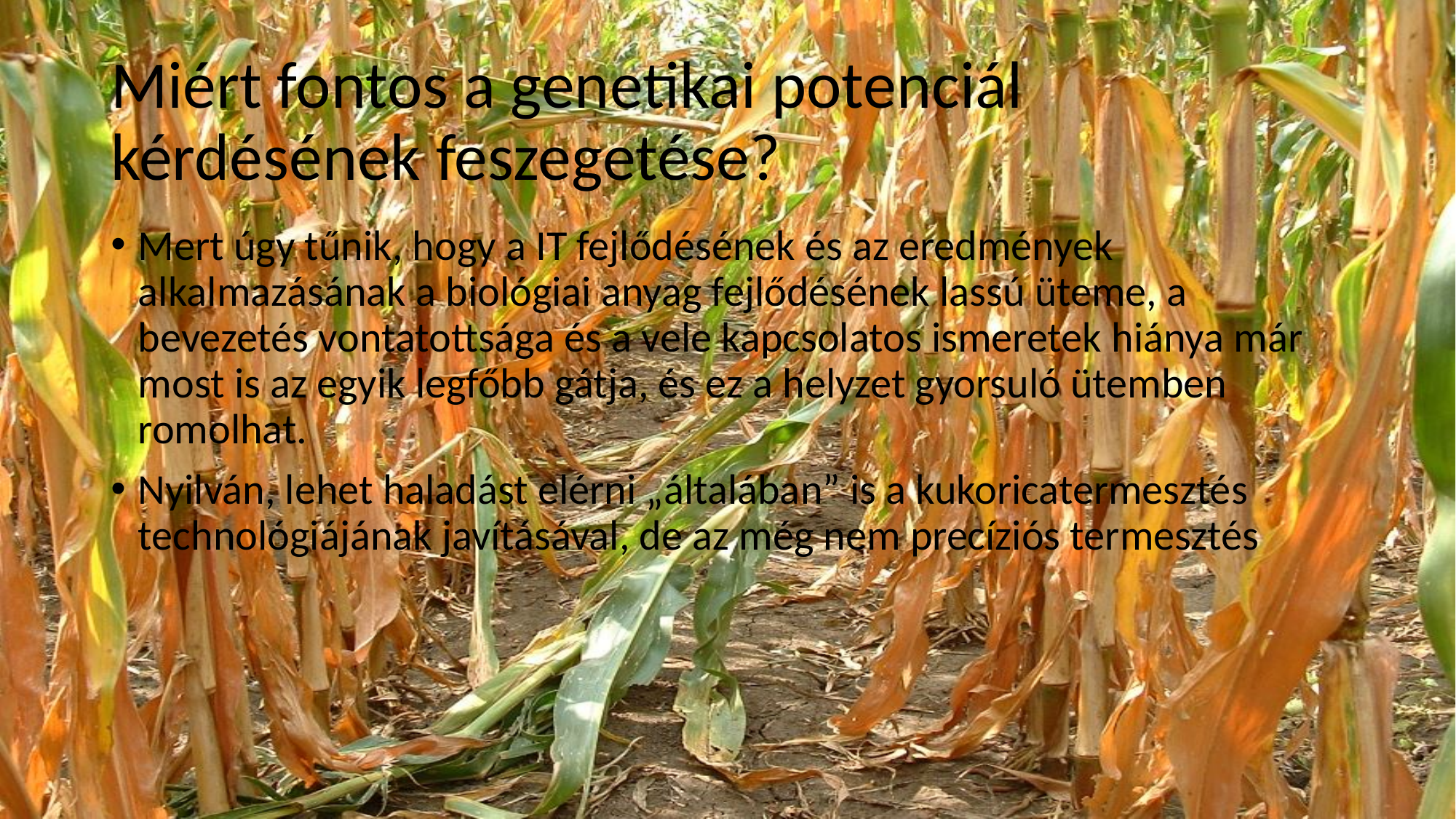

# Miért fontos a genetikai potenciál kérdésének feszegetése?
Mert úgy tűnik, hogy a IT fejlődésének és az eredmények alkalmazásának a biológiai anyag fejlődésének lassú üteme, a bevezetés vontatottsága és a vele kapcsolatos ismeretek hiánya már most is az egyik legfőbb gátja, és ez a helyzet gyorsuló ütemben romolhat.
Nyilván, lehet haladást elérni „általában” is a kukoricatermesztés technológiájának javításával, de az még nem precíziós termesztés